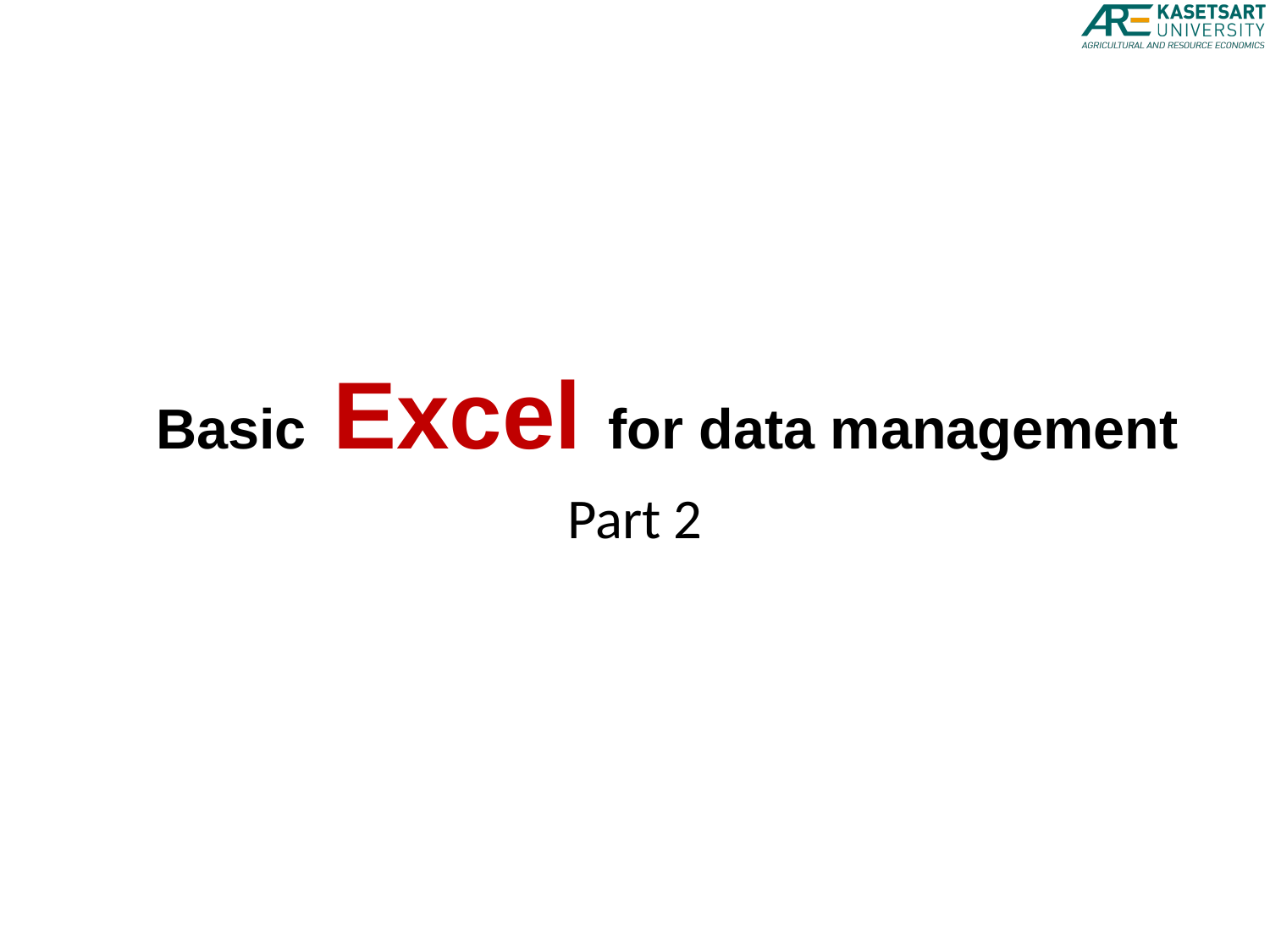

Basic Excel for data management
Part 2